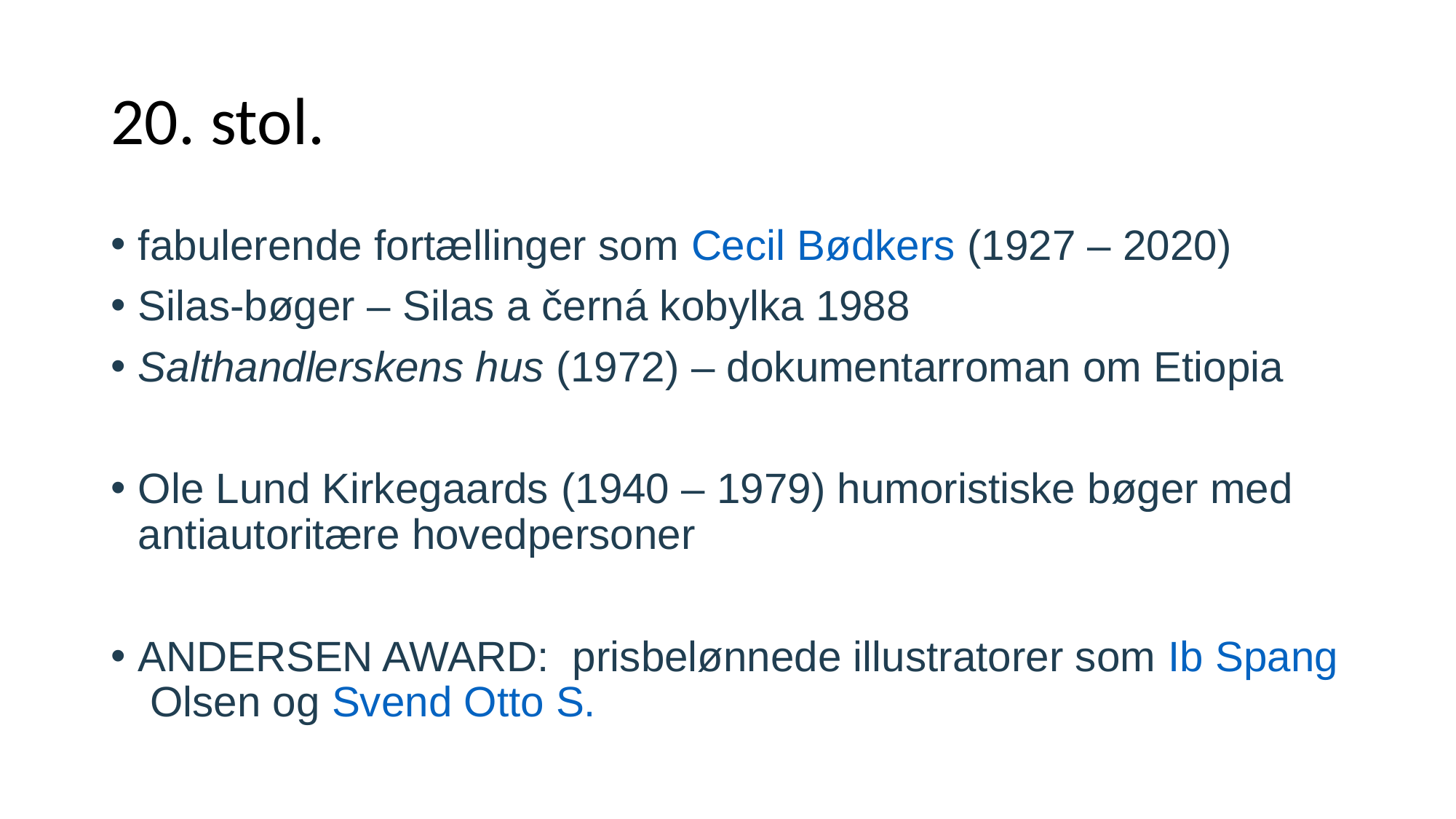

# 20. stol.
fabulerende fortællinger som Cecil Bødkers (1927 – 2020)
Silas-bøger – Silas a černá kobylka 1988
Salthandlerskens hus (1972) – dokumentarroman om Etiopia

Ole Lund Kirkegaards (1940 – 1979) humoristiske bøger med antiautoritære hovedpersoner

ANDERSEN AWARD:  prisbelønnede illustratorer som Ib Spang Olsen og Svend Otto S.